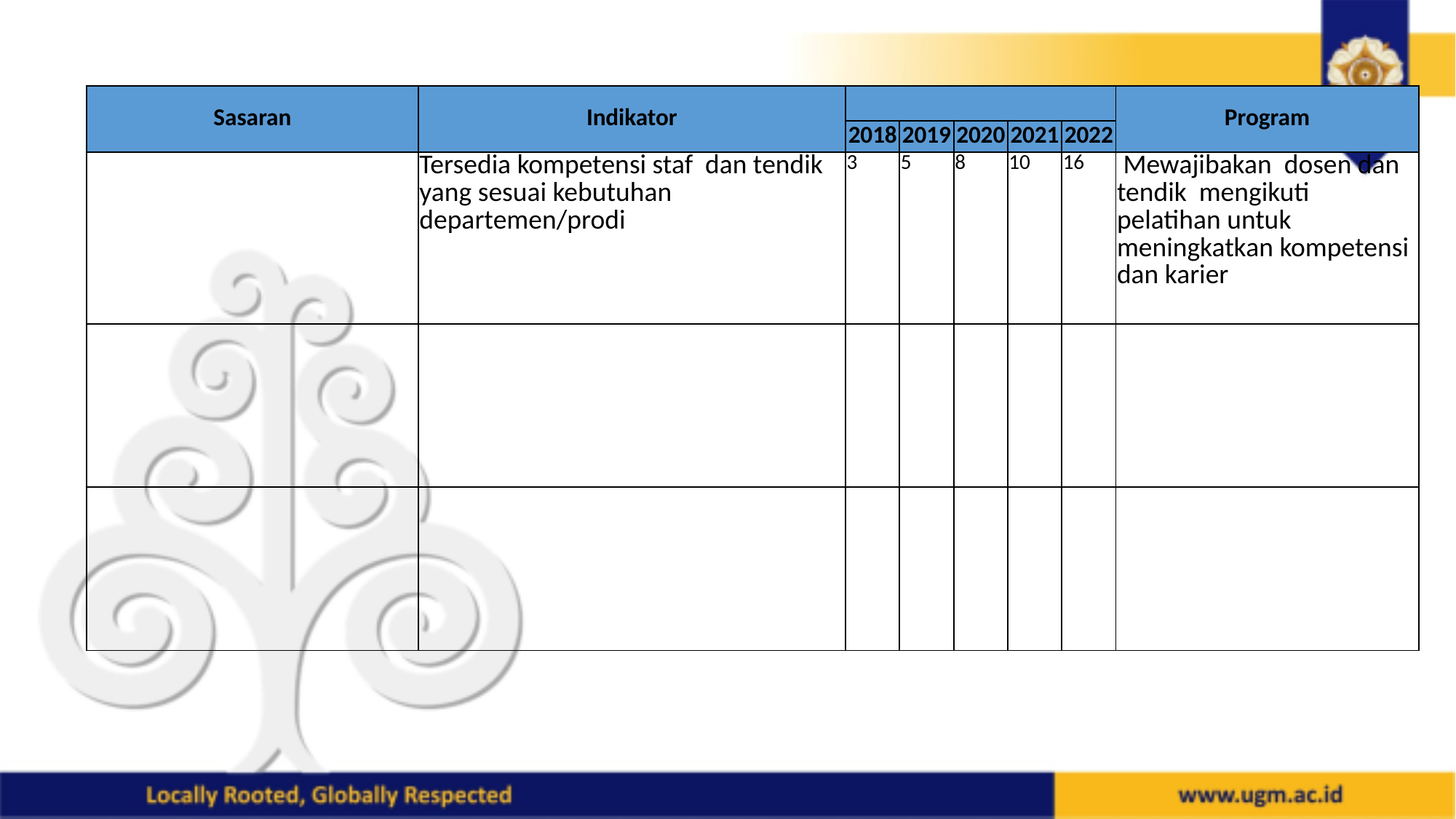

| Sasaran | Indikator |  |  |  |  |  | Program |
| --- | --- | --- | --- | --- | --- | --- | --- |
|  |  | 2018 | 2019 | 2020 | 2021 | 2022 |  |
|  | Tersedia kompetensi staf dan tendik yang sesuai kebutuhan departemen/prodi | 3 | 5 | 8 | 10 | 16 | Mewajibakan dosen dan tendik mengikuti pelatihan untuk meningkatkan kompetensi dan karier |
|  |  |  |  |  |  |  |  |
|  |  |  |  |  |  |  |  |